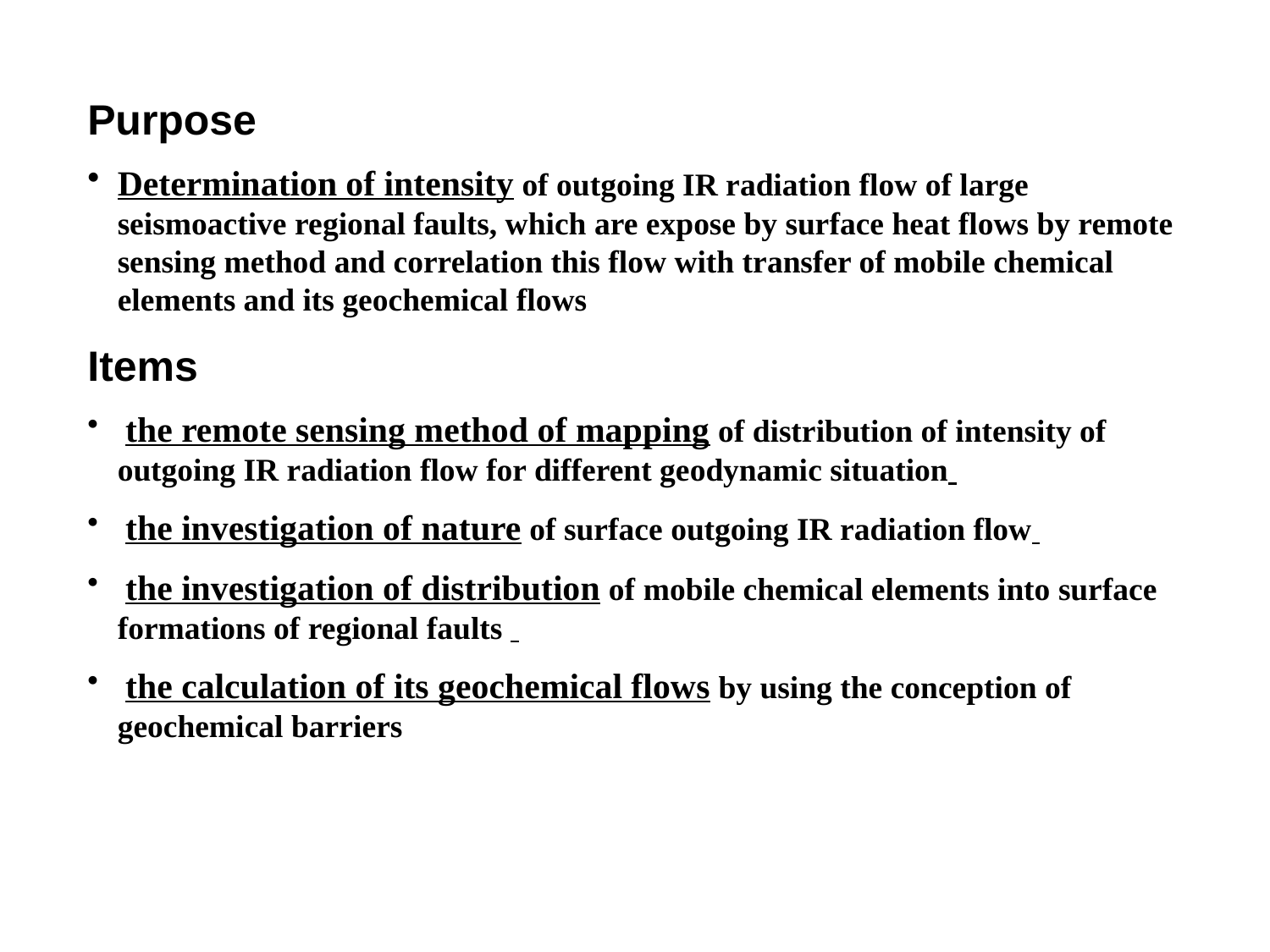

Purpose
Determination of intensity of outgoing IR radiation flow of large seismoactive regional faults, which are expose by surface heat flows by remote sensing method and correlation this flow with transfer of mobile chemical elements and its geochemical flows
Items
 the remote sensing method of mapping of distribution of intensity of outgoing IR radiation flow for different geodynamic situation
 the investigation of nature of surface outgoing IR radiation flow
 the investigation of distribution of mobile chemical elements into surface formations of regional faults
 the calculation of its geochemical flows by using the conception of geochemical barriers